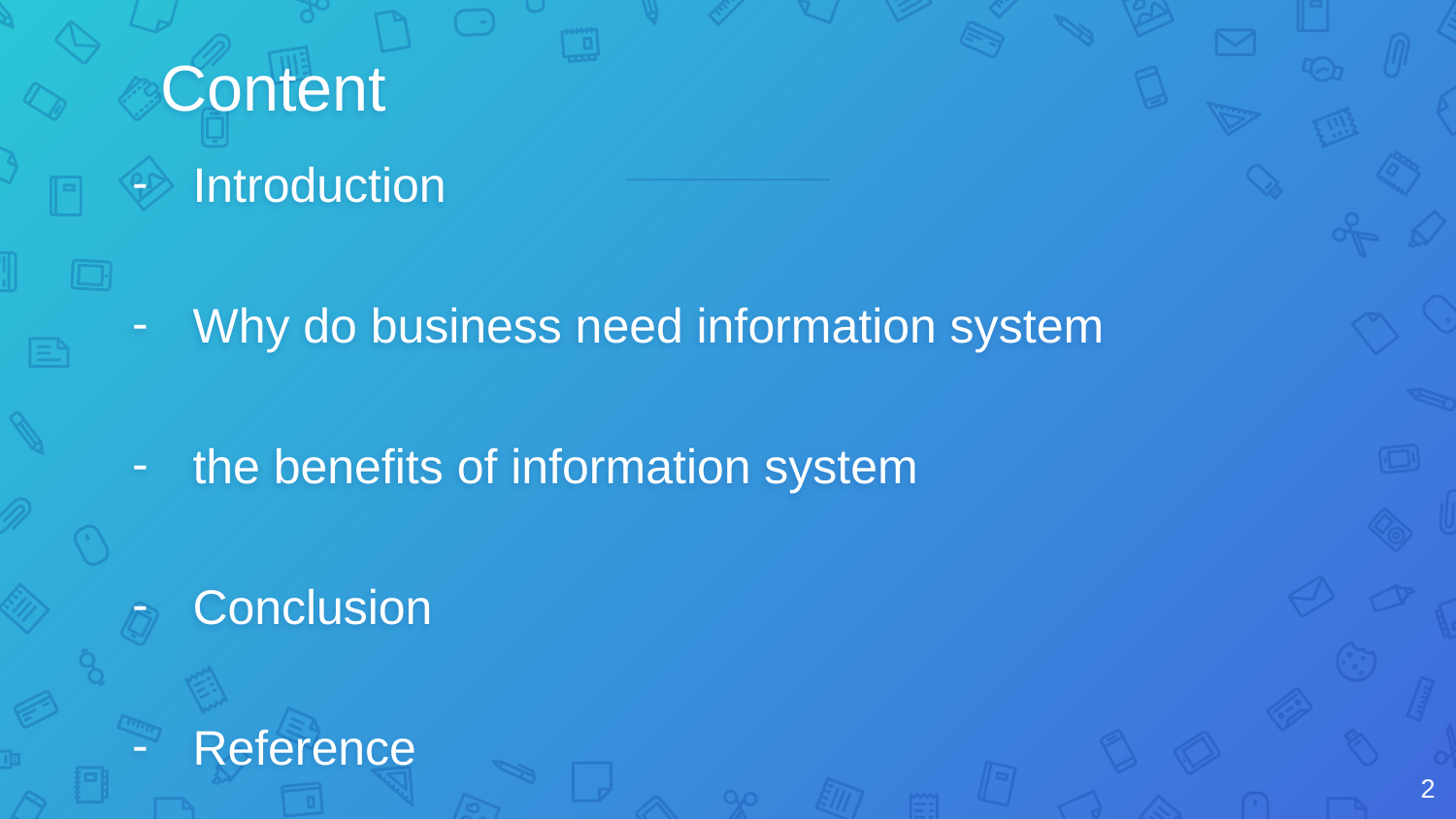

# Content
Introduction

Why do business need information system

the benefits of information system

Conclusion

Reference

2